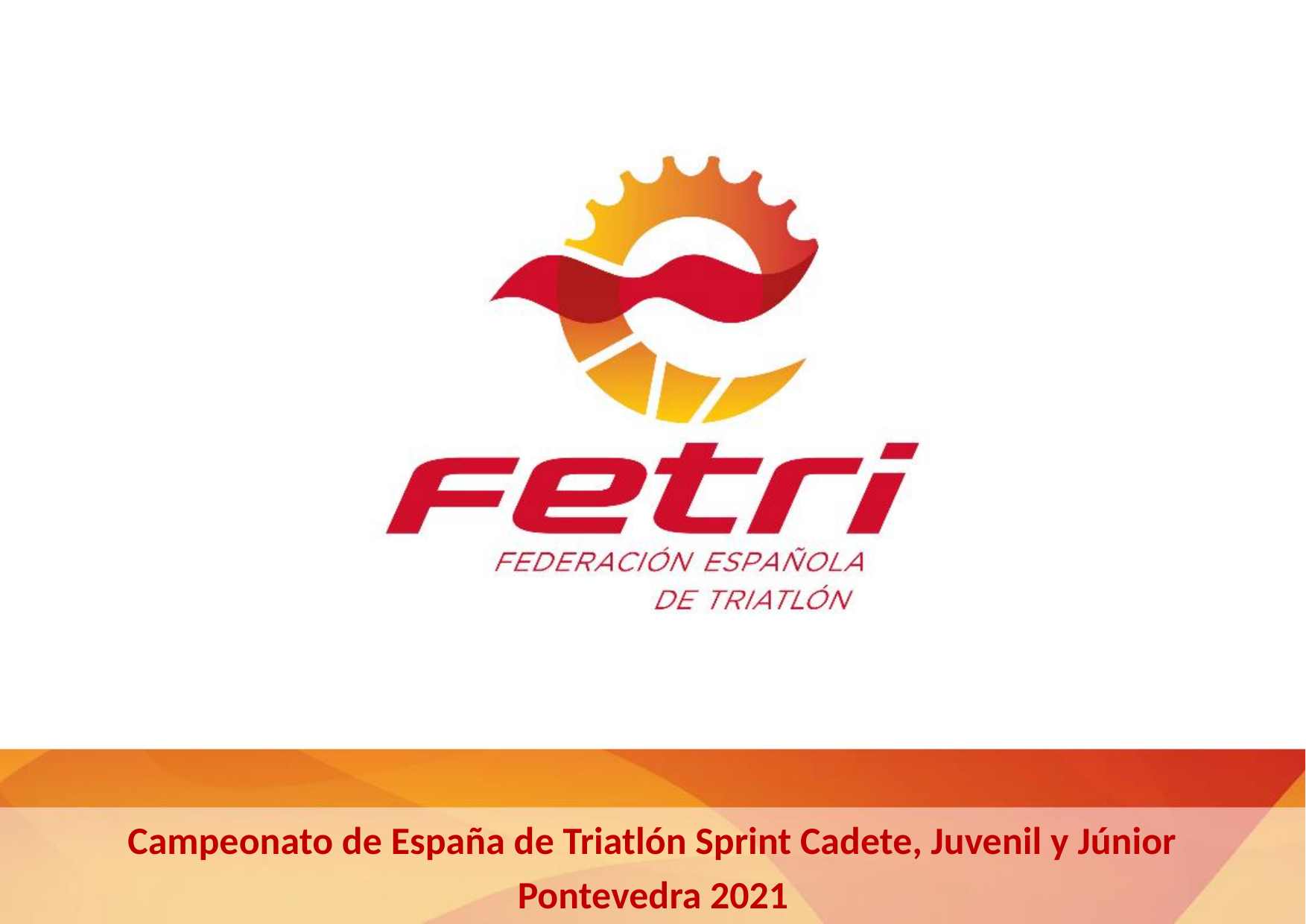

Campeonato de España de Triatlón Sprint Cadete, Juvenil y Júnior
Pontevedra 2021